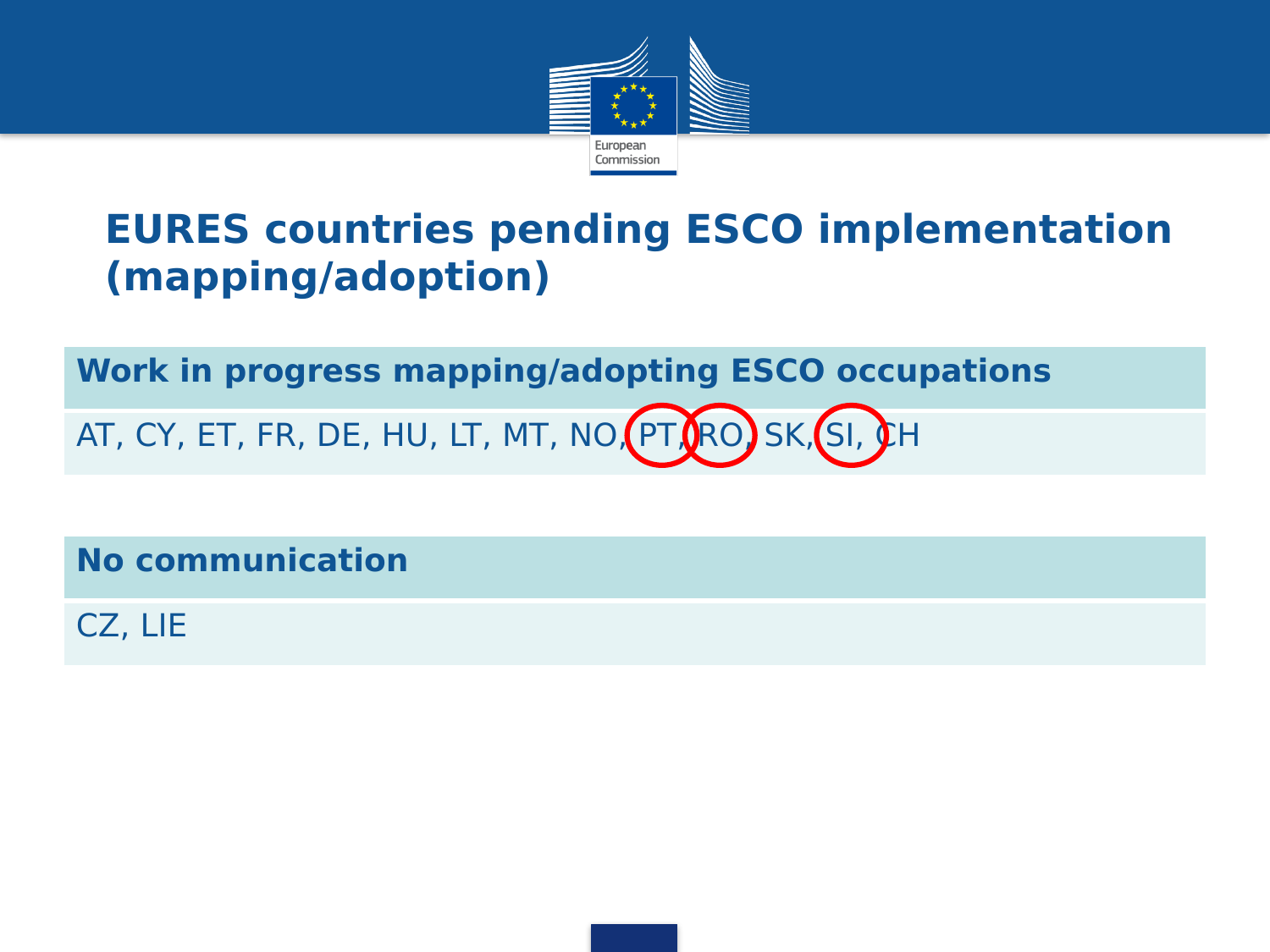

# EURES countries pending ESCO implementation (mapping/adoption)
| Work in progress mapping/adopting ESCO occupations |
| --- |
| AT, CY, ET, FR, DE, HU, LT, MT, NO, PT, RO, SK, SI, CH |

| No communication |
| --- |
| CZ, LIE |